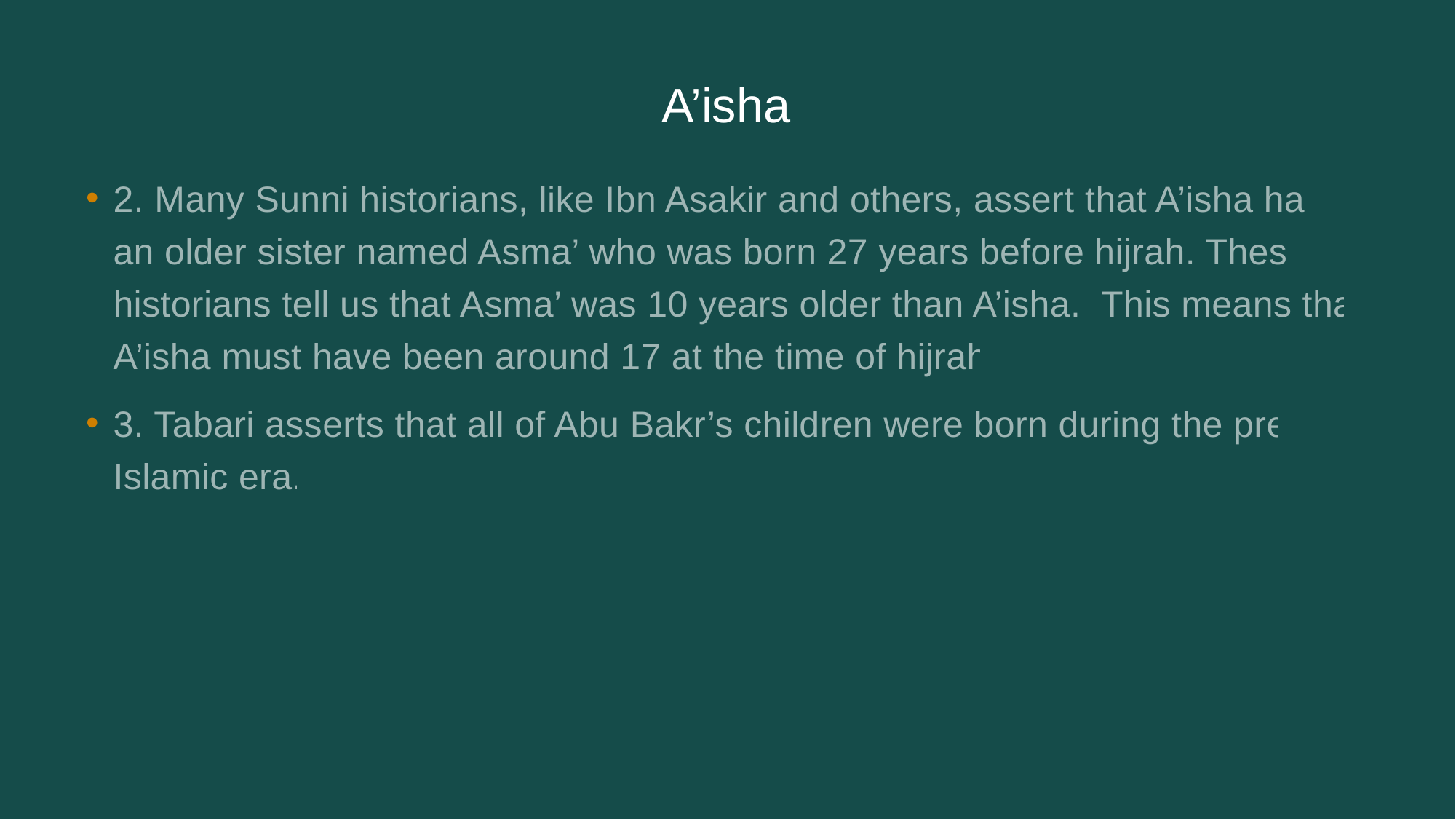

# A’isha
2. Many Sunni historians, like Ibn Asakir and others, assert that A’isha had an older sister named Asma’ who was born 27 years before hijrah. These historians tell us that Asma’ was 10 years older than A’isha.  This means that A’isha must have been around 17 at the time of hijrah.
3. Tabari asserts that all of Abu Bakr’s children were born during the pre-Islamic era.